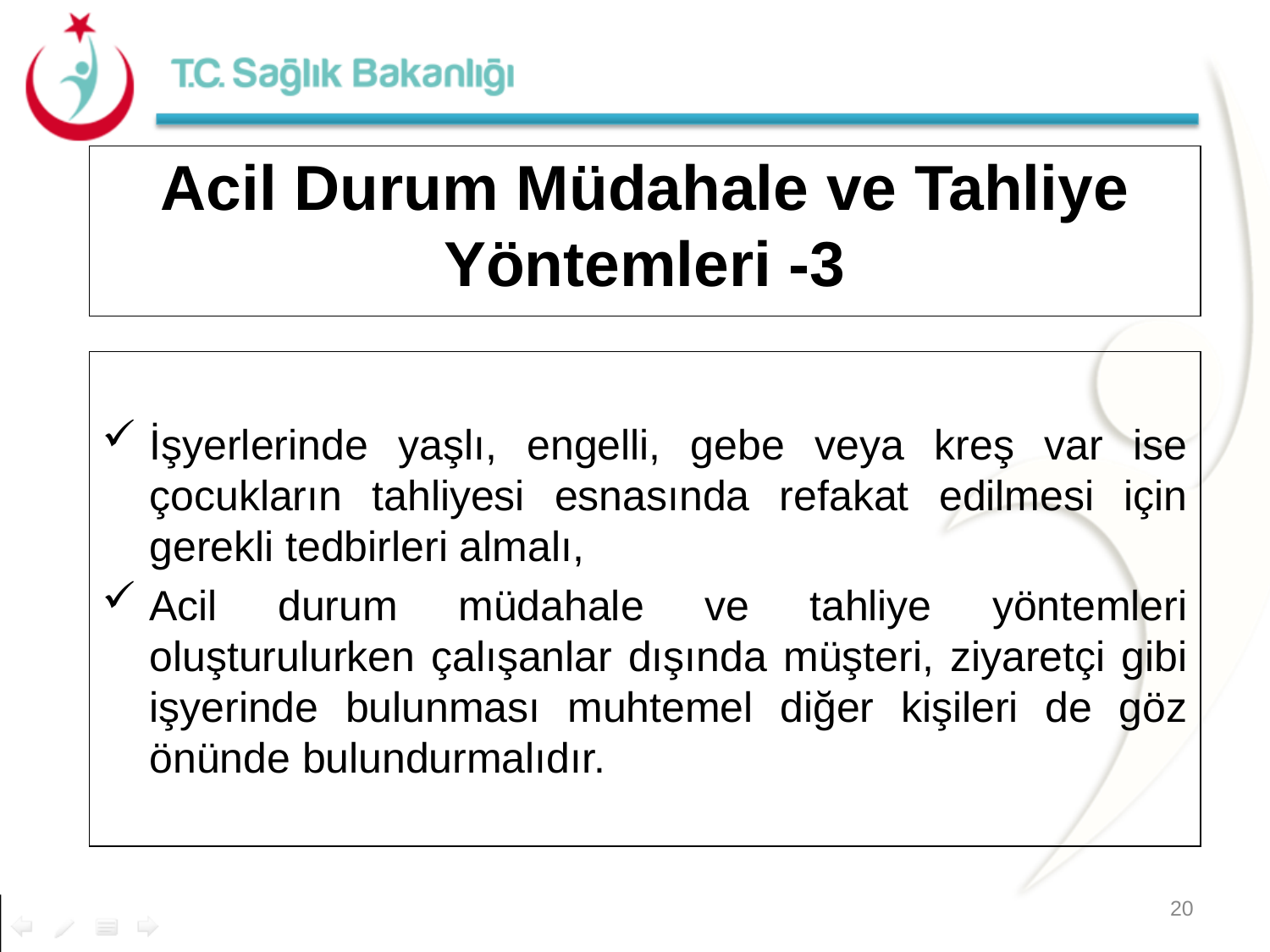

Acil Durum Müdahale ve Tahliye Yöntemleri -3

İşyerlerinde yaşlı, engelli, gebe veya kreş var ise çocukların tahliyesi esnasında refakat edilmesi için gerekli tedbirleri almalı,
Acil durum müdahale ve tahliye yöntemleri oluşturulurken çalışanlar dışında müşteri, ziyaretçi gibi işyerinde bulunması muhtemel diğer kişileri de göz önünde bulundurmalıdır.
20